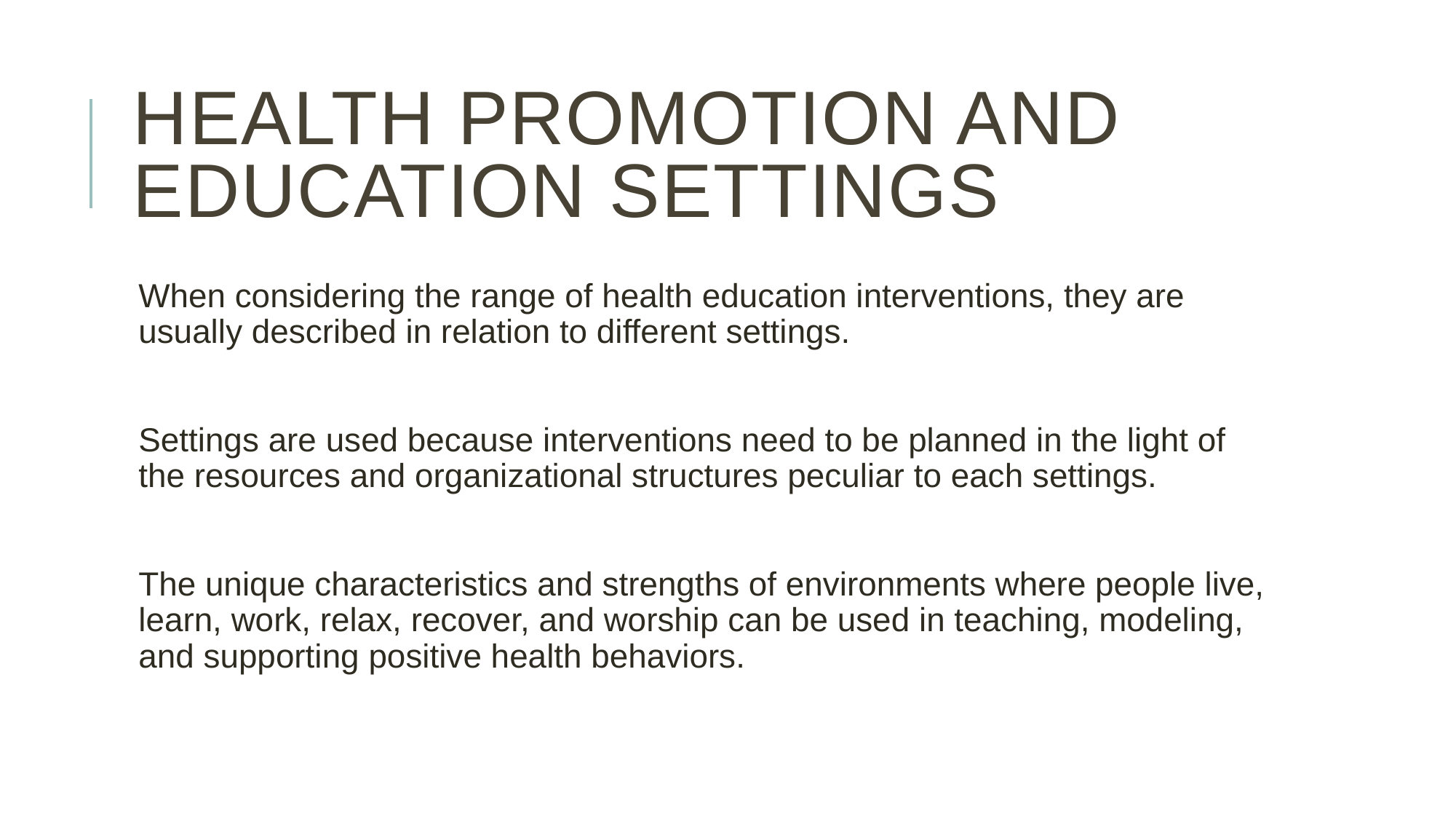

# Health Promotion and Education Settings
When considering the range of health education interventions, they are usually described in relation to different settings.

Settings are used because interventions need to be planned in the light of the resources and organizational structures peculiar to each settings.

The unique characteristics and strengths of environments where people live, learn, work, relax, recover, and worship can be used in teaching, modeling, and supporting positive health behaviors.